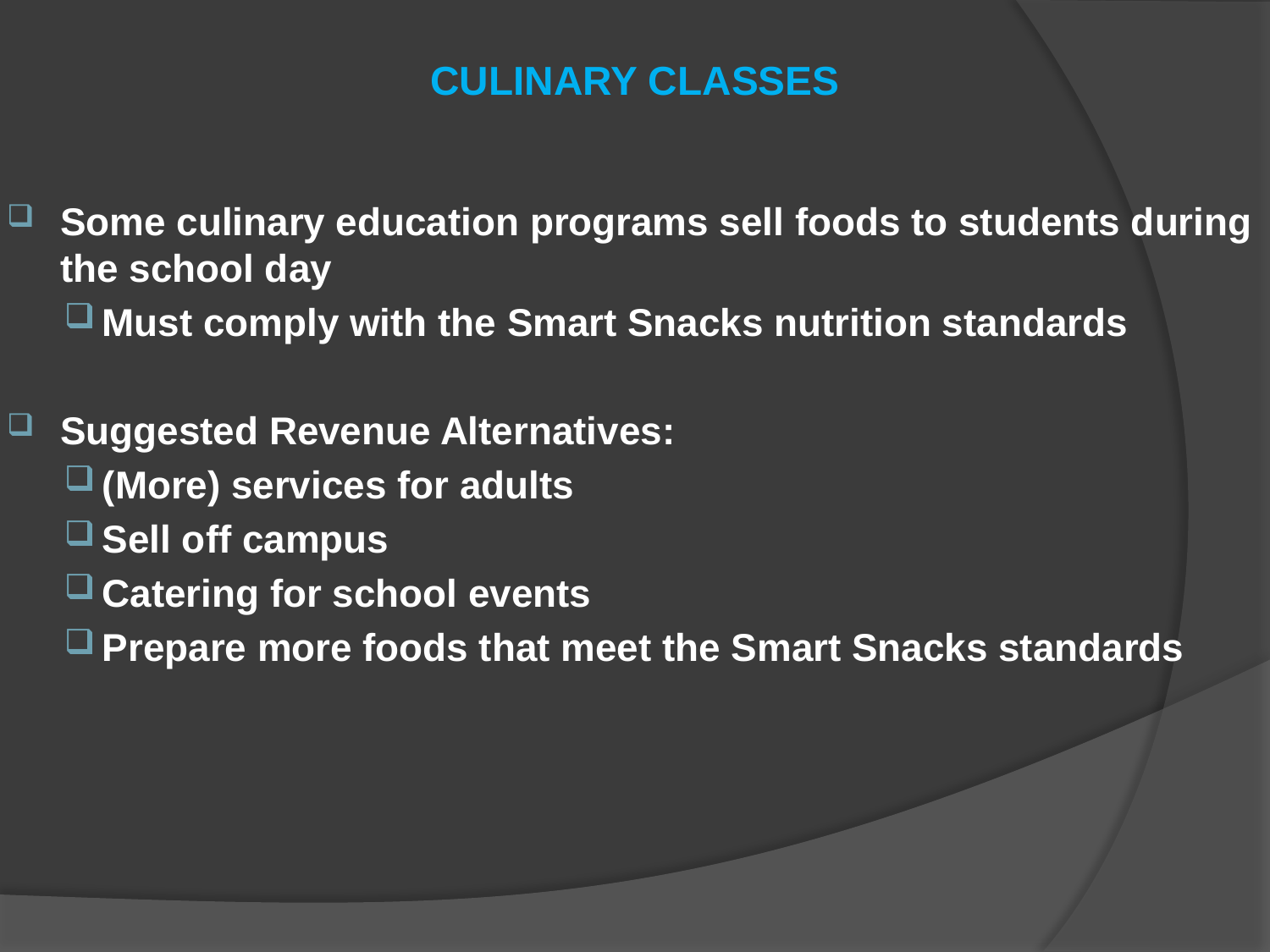

# CULINARY CLASSES
Some culinary education programs sell foods to students during the school day
Must comply with the Smart Snacks nutrition standards

Suggested Revenue Alternatives:
(More) services for adults
Sell off campus
Catering for school events
Prepare more foods that meet the Smart Snacks standards